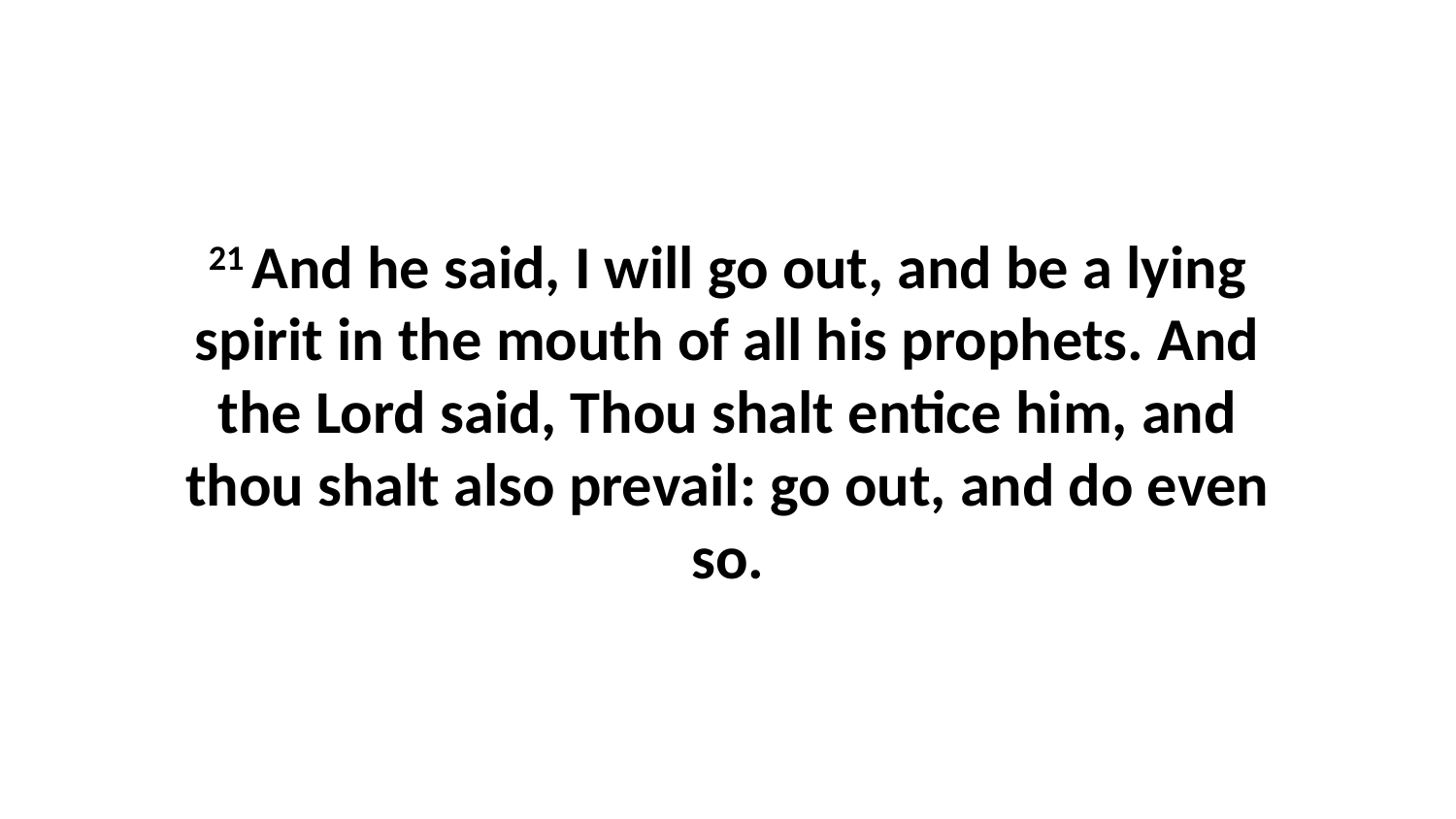

21 And he said, I will go out, and be a lying spirit in the mouth of all his prophets. And the Lord said, Thou shalt entice him, and thou shalt also prevail: go out, and do even so.